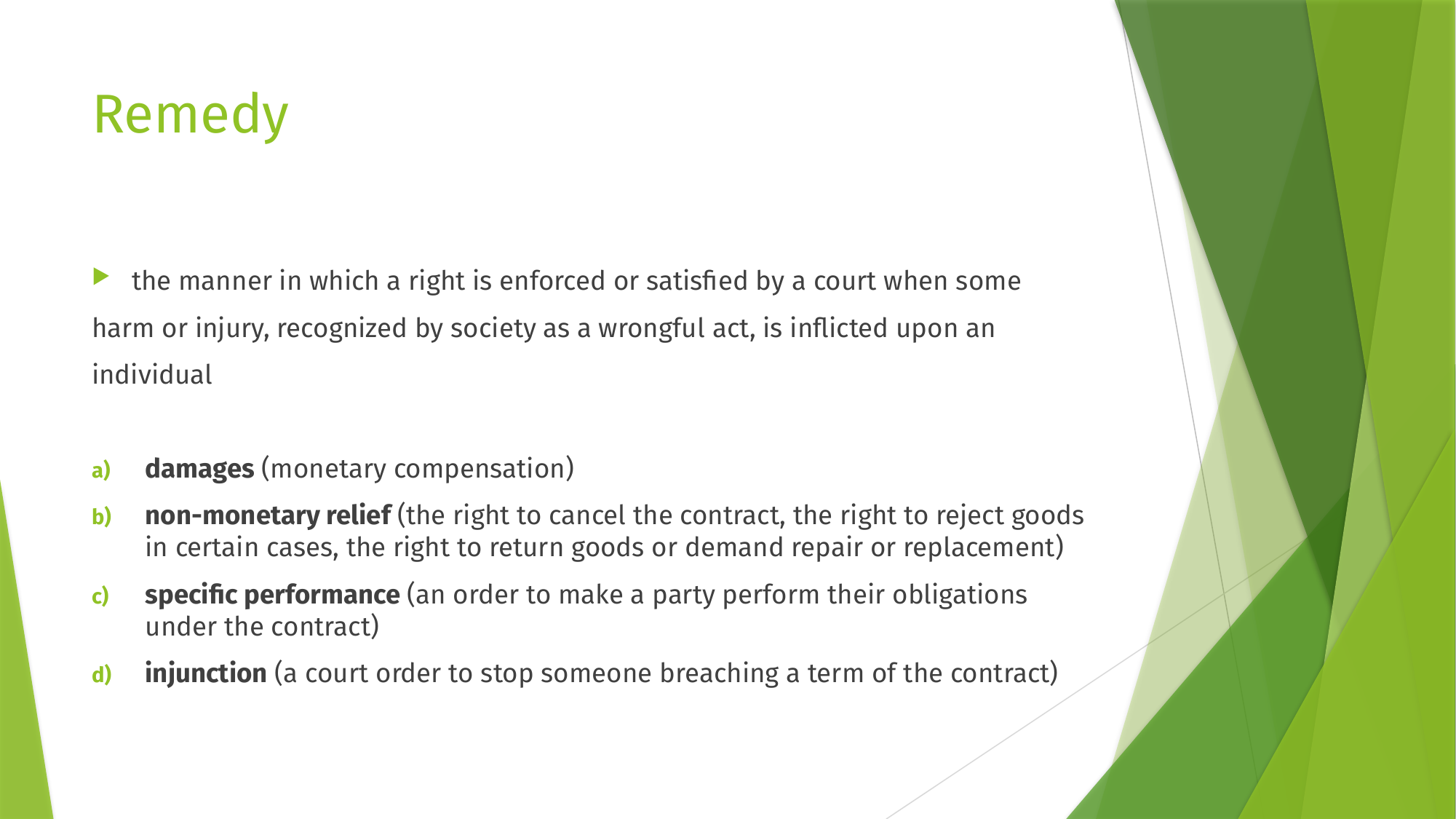

# Remedy
the manner in which a right is enforced or satisfied by a court when some
harm or injury, recognized by society as a wrongful act, is inflicted upon an
individual

damages (monetary compensation)
non-monetary relief (the right to cancel the contract, the right to reject goods in certain cases, the right to return goods or demand repair or replacement)
specific performance (an order to make a party perform their obligations under the contract)
injunction (a court order to stop someone breaching a term of the contract)